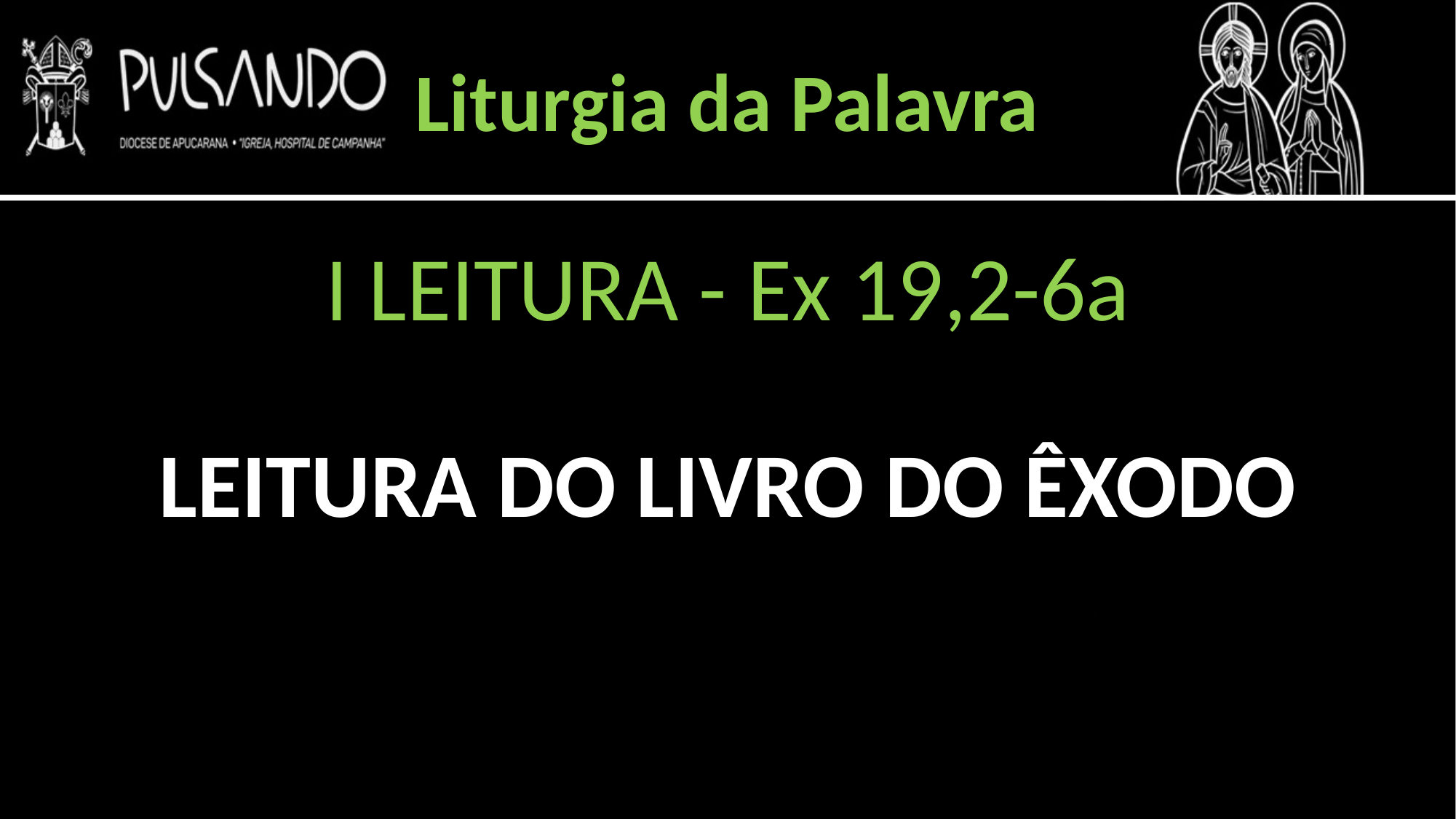

Liturgia da Palavra

I LEITURA - Ex 19,2-6a

LEITURA DO LIVRO DO ÊXODO